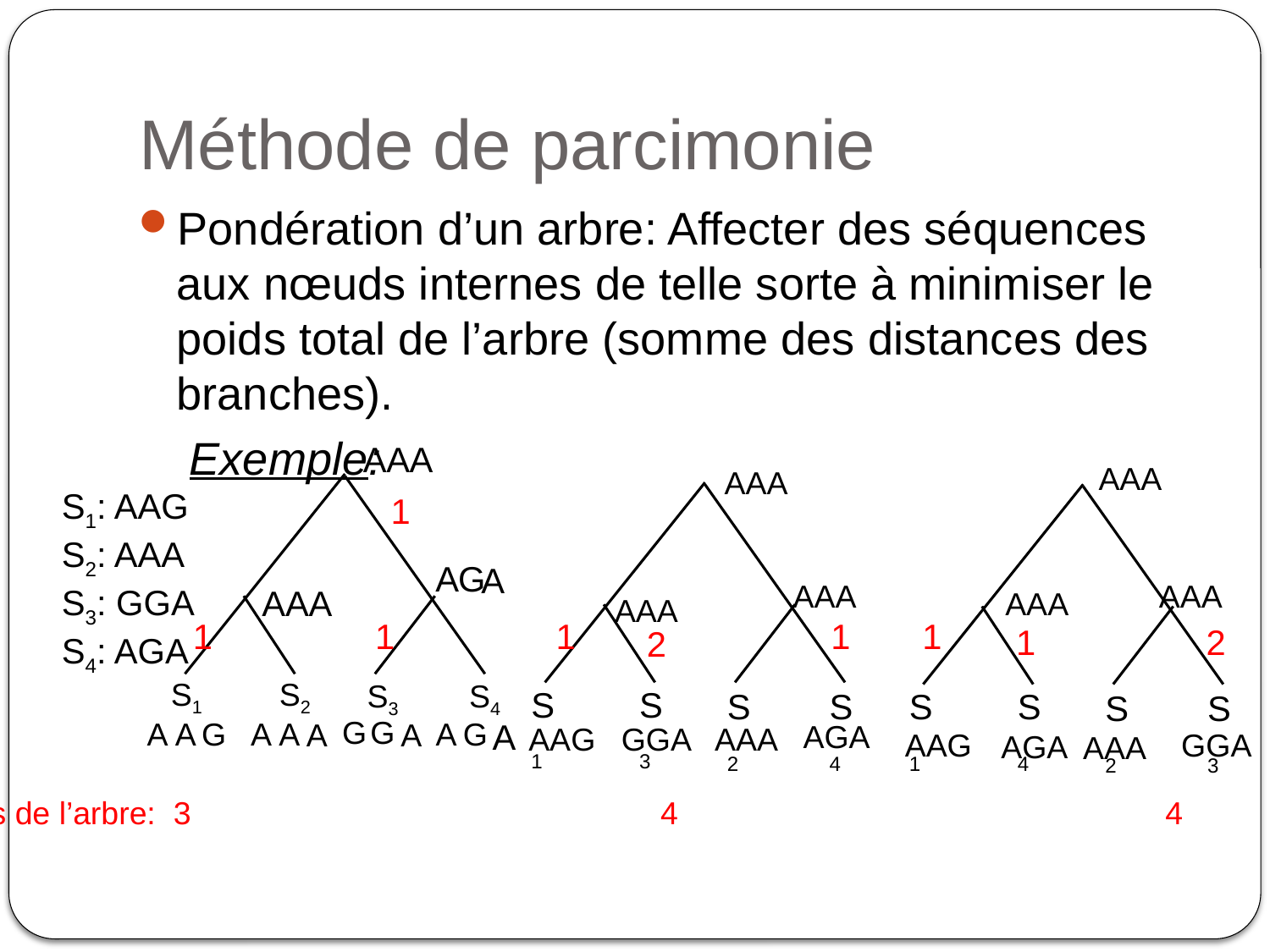

# Méthode de parcimonie
Pondération d’un arbre: Affecter des séquences aux nœuds internes de telle sorte à minimiser le poids total de l’arbre (somme des distances des branches).
    Exemple:
A
A
A
AAA
AAA
S1: AAG
S2: AAA
S3: GGA
S4: AGA
1
A
G
A
AAA
AAA
A
A
A
AAA
AAA
1
1
1
1
1
1
2
2
S1
S2
S3
S4
S1
S3
S2
S4
S1
S4
S2
S3
G
G
A
A
A
A
G
A
G
A
A
A
AGA
AAG
GGA
AAA
AAG
GGA
AGA
AAA
Poids de l’arbre:  3                                                     4                                                       4